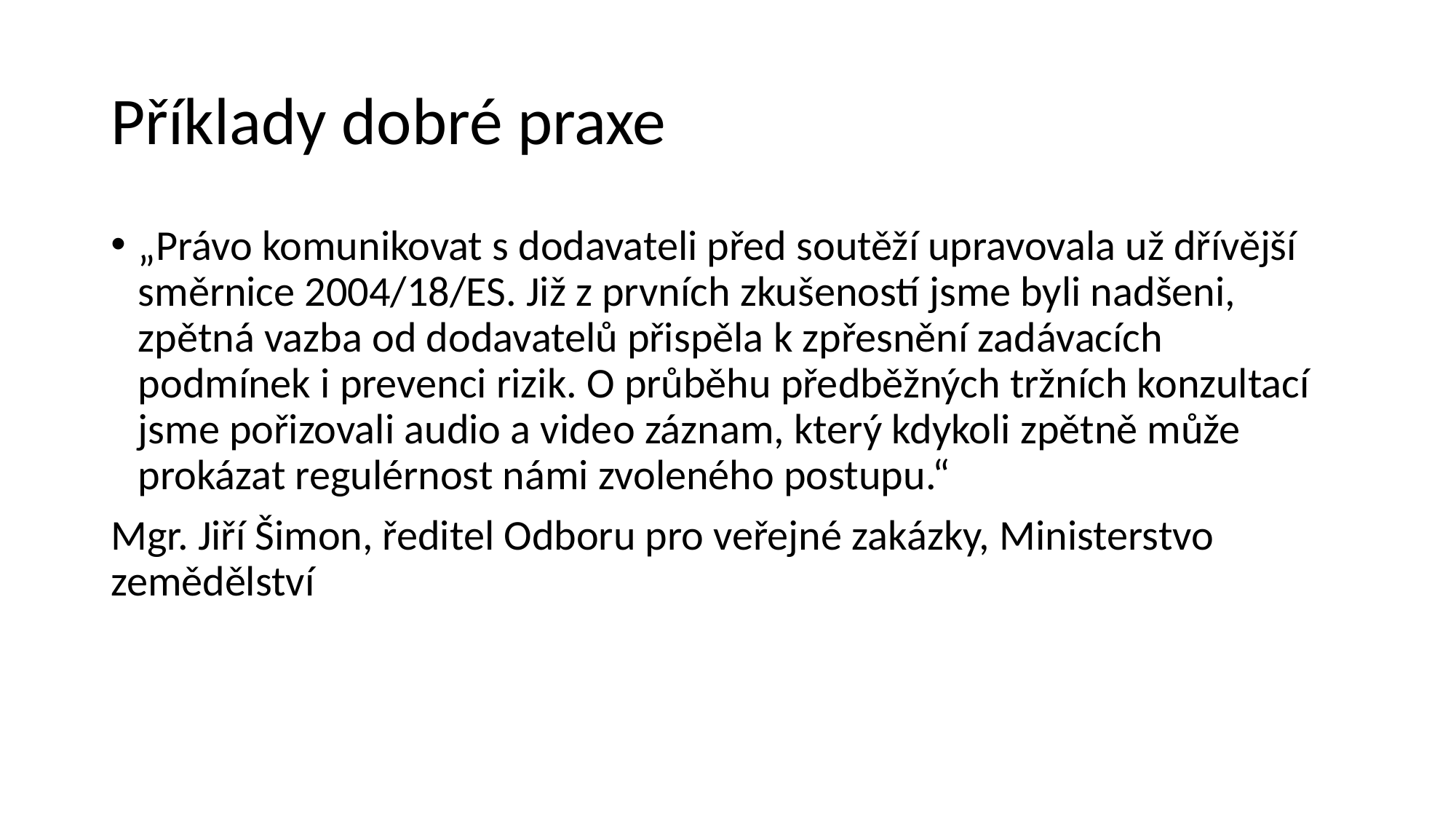

# Příklady dobré praxe
„Právo komunikovat s dodavateli před soutěží upravovala už dřívější směrnice 2004/18/ES. Již z prvních zkušeností jsme byli nadšeni, zpětná vazba od dodavatelů přispěla k zpřesnění zadávacích podmínek i prevenci rizik. O průběhu předběžných tržních konzultací jsme pořizovali audio a video záznam, který kdykoli zpětně může prokázat regulérnost námi zvoleného postupu.“
Mgr. Jiří Šimon, ředitel Odboru pro veřejné zakázky, Ministerstvo zemědělství